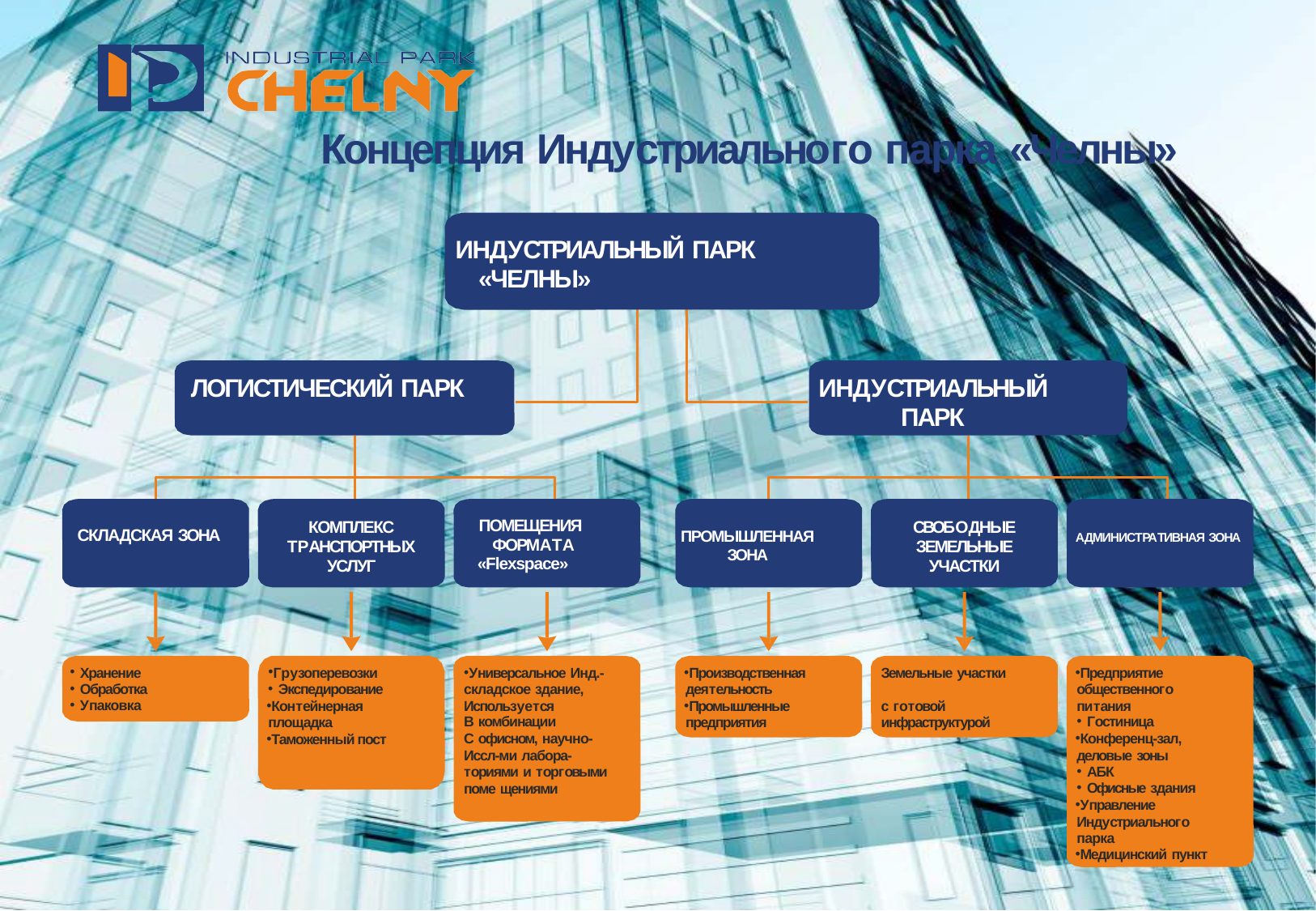

Концепция Индустриального парка «Челны»

ИНДУСТРИАЛЬНЫЙ ПАРК «ЧЕЛНЫ»

ЛОГИСТИЧЕСКИЙ ПАРК
ИНДУСТРИАЛЬНЫЙ ПАРК

ПОМЕЩЕНИЯ ФОРМАТА
«Flexspace»
КОМПЛЕКС ТРАНСПОРТНЫХ УСЛУГ
СВОБОДНЫЕ ЗЕМЕЛЬНЫЕ УЧАСТКИ
СКЛАДСКАЯ ЗОНА
ПРОМЫШЛЕННАЯ ЗОНА
АДМИНИСТРАТИВНАЯ ЗОНА

Хранение
Обработка
Упаковка
Грузоперевозки
Экспедирование
Контейнерная площадка
Таможенный пост

Предприятие общественного питания
Гостиница
Конференц-зал, деловые зоны
АБК
Офисные здания
Управление Индустриального парка
Медицинский пункт
Универсальное Инд.-складское здание, Используется
В комбинации
С офисном, научно- Иссл-ми лабора- ториями и торговыми поме щениями
Производственная деятельность
Промышленные предприятия
Земельные участки

с готовой инфраструктурой